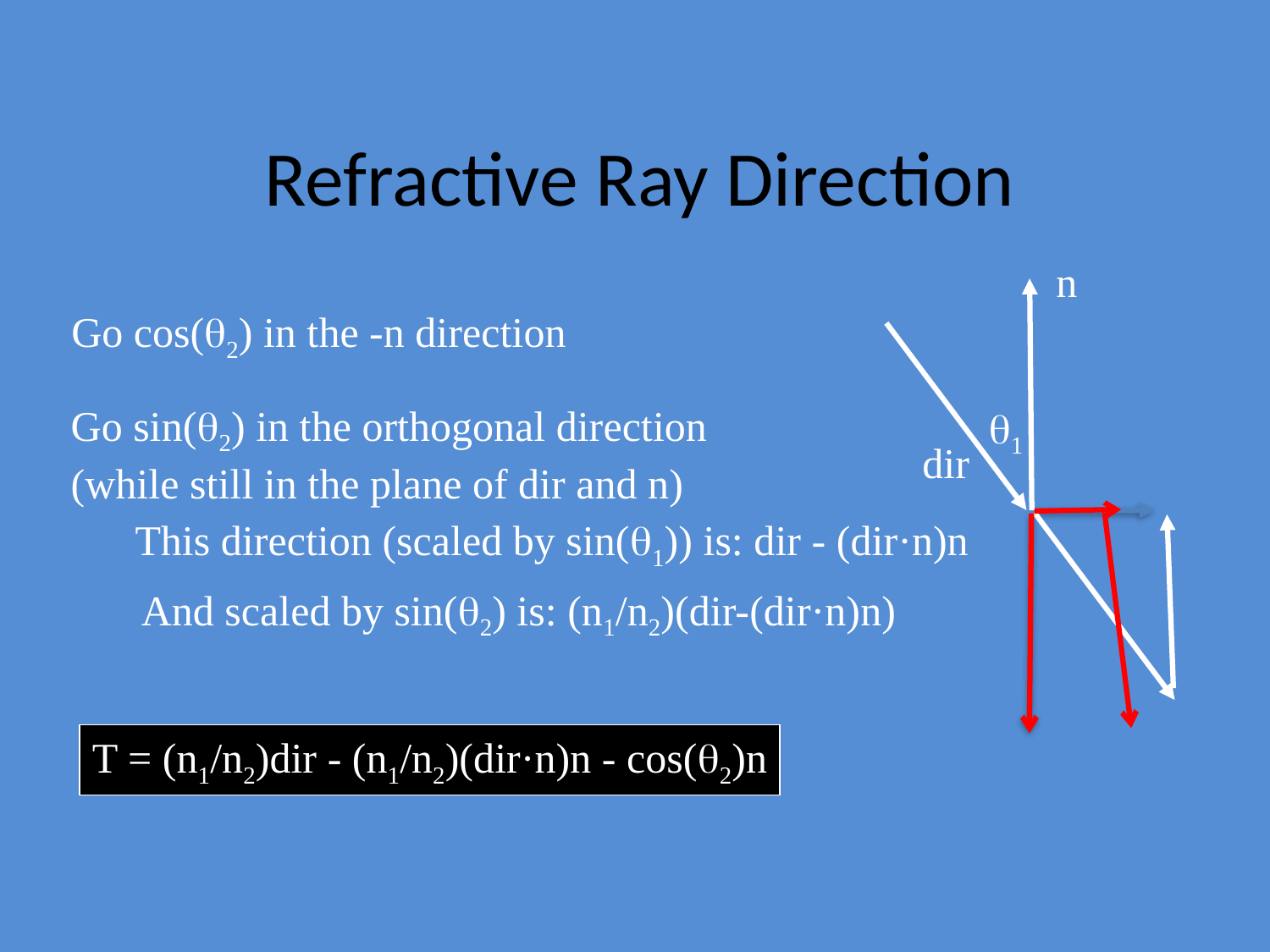

# Refractive Ray Direction
n

Go cos(θ2) in the -n direction

Go sin(θ2) in the orthogonal direction
(while still in the plane of dir and n)
θ1
dir
This direction (scaled by sin(θ1)) is: dir - (dir·n)n

And scaled by sin(θ2) is: (n1/n2)(dir-(dir·n)n)
T = (n1/n2)dir - (n1/n2)(dir·n)n - cos(θ2)n